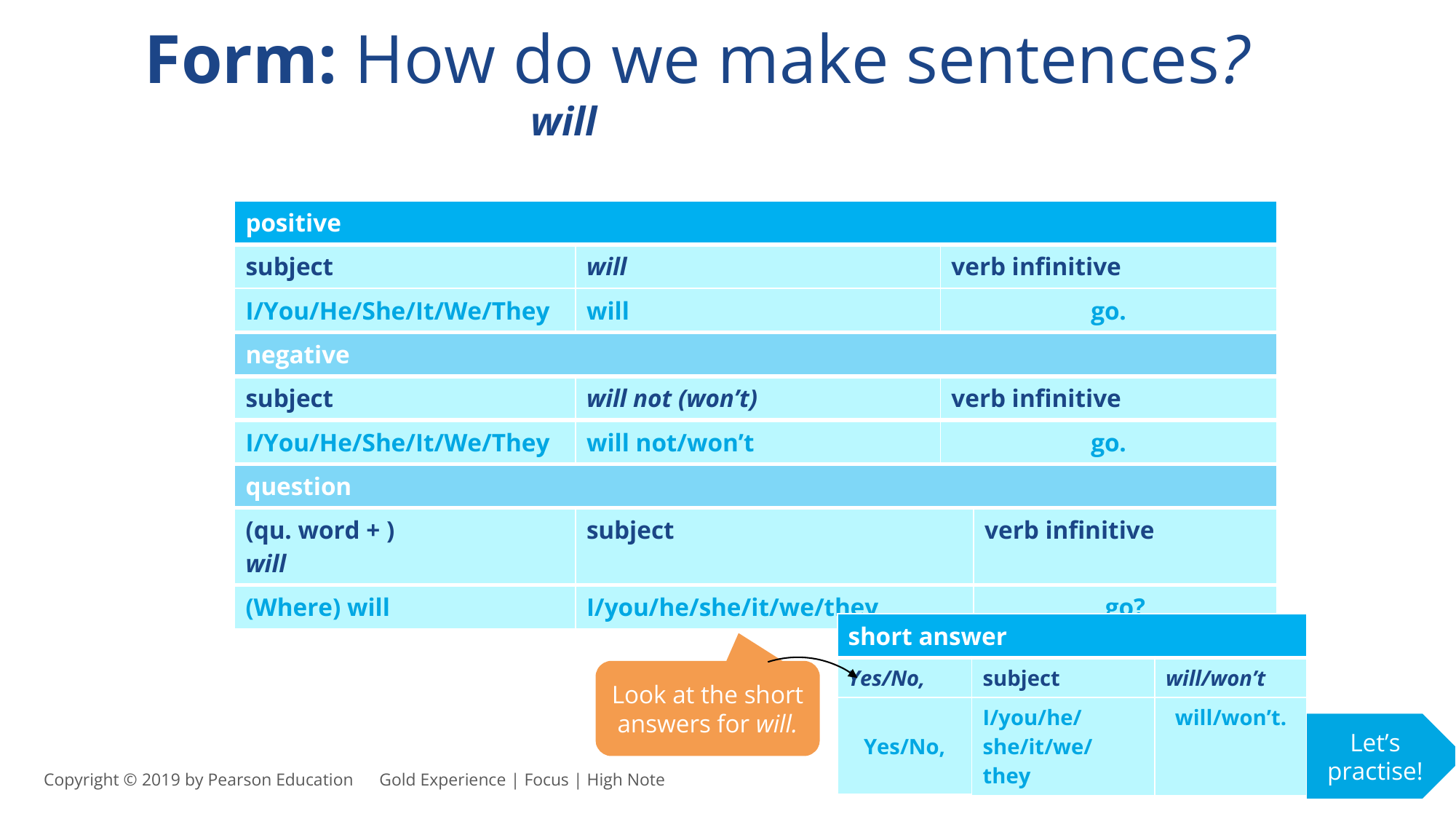

Form: How do we make sentences?

will

| positive |  |  |  |
| --- | --- | --- | --- |
| subject | will | verb infinitive |  |
| I/You/He/She/It/We/They | will | go. |  |
| negative |  |  |  |
| subject | will not (won’t) | verb infinitive |  |
| I/You/He/She/It/We/They | will not/won’t | go. |  |
| question |  |  |  |
| (qu. word + ) will | subject |  | verb infinitive |
| (Where) will | I/you/he/she/it/we/they |  | go? |
| short answer |  |  |
| --- | --- | --- |
| Yes/No, | subject | will/won’t |
| Yes/No, | I/you/he/ she/it/we/ they | will/won’t. |

Look at the short answers for will.
Let’s practise!
Copyright © 2019 by Pearson Education      Gold Experience | Focus | High Note